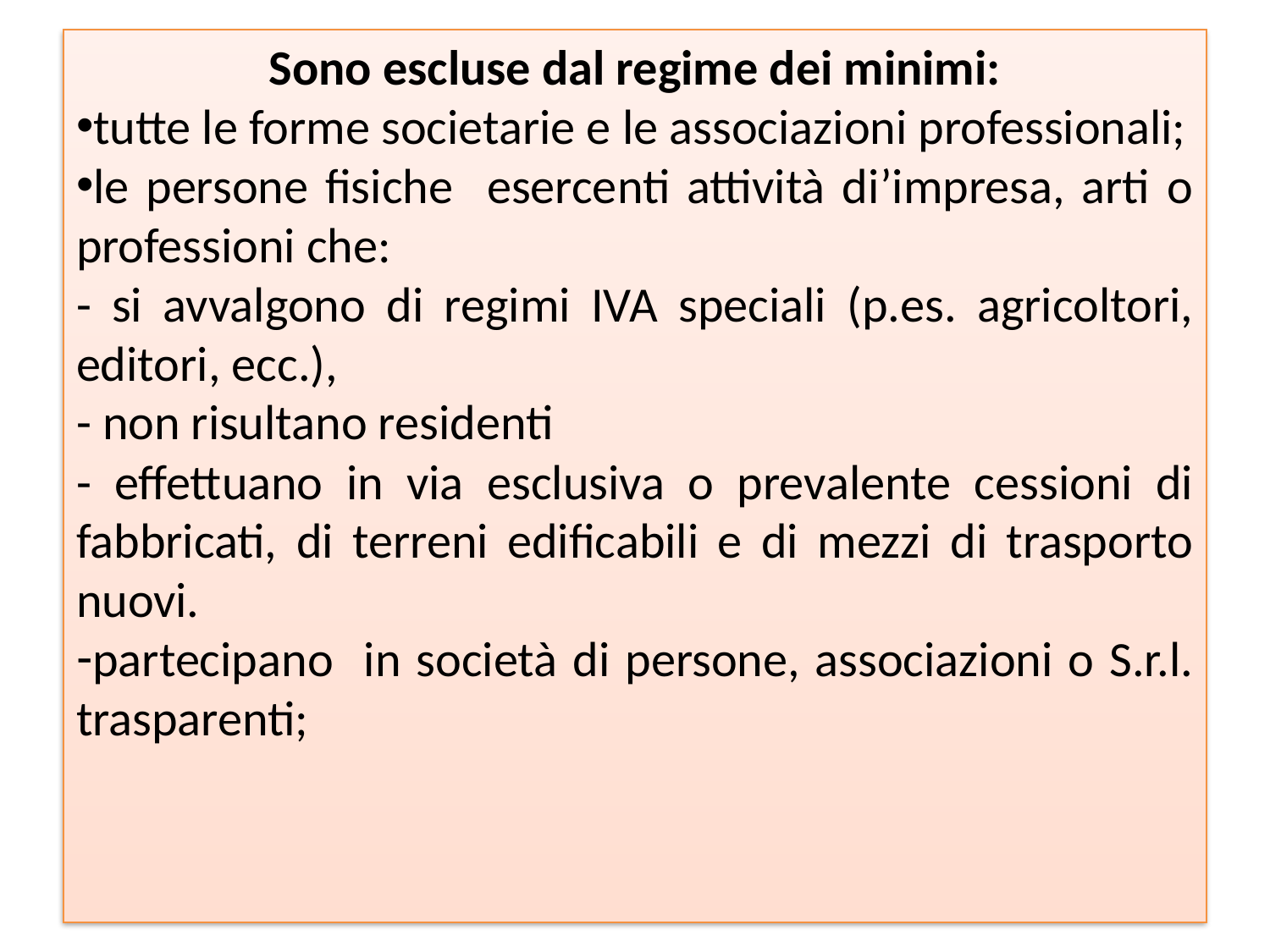

Sono escluse dal regime dei minimi:
tutte le forme societarie e le associazioni professionali;
le persone fisiche  esercenti attività di’impresa, arti o professioni che:
- si avvalgono di regimi IVA speciali (p.es. agricoltori, editori, ecc.),
- non risultano residenti
- effettuano in via esclusiva o prevalente cessioni di fabbricati, di terreni edificabili e di mezzi di trasporto nuovi.
partecipano  in società di persone, associazioni o S.r.l. trasparenti;

#